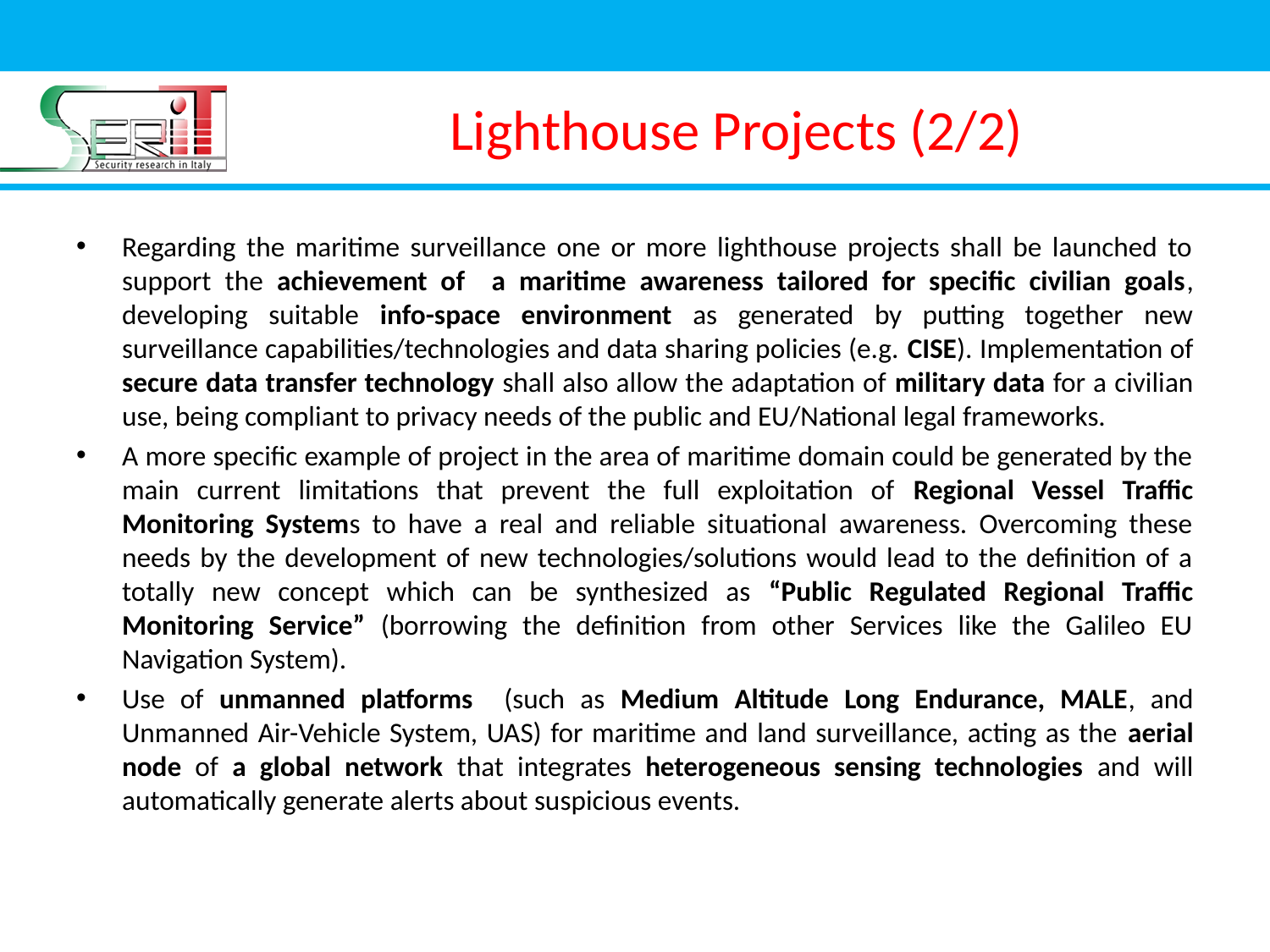

# Lighthouse Projects (2/2)
Regarding the maritime surveillance one or more lighthouse projects shall be launched to support the achievement of  a maritime awareness tailored for specific civilian goals, developing suitable info-space environment as generated by putting together new surveillance capabilities/technologies and data sharing policies (e.g. CISE). Implementation of secure data transfer technology shall also allow the adaptation of military data for a civilian use, being compliant to privacy needs of the public and EU/National legal frameworks.
A more specific example of project in the area of maritime domain could be generated by the main current limitations that prevent the full exploitation of Regional Vessel Traffic Monitoring Systems to have a real and reliable situational awareness. Overcoming these needs by the development of new technologies/solutions would lead to the definition of a totally new concept which can be synthesized as “Public Regulated Regional Traffic Monitoring Service” (borrowing the definition from other Services like the Galileo EU Navigation System).
Use of unmanned platforms  (such as Medium Altitude Long Endurance, MALE, and Unmanned Air-Vehicle System, UAS) for maritime and land surveillance, acting as the aerial node of a global network that integrates heterogeneous sensing technologies and will automatically generate alerts about suspicious events.